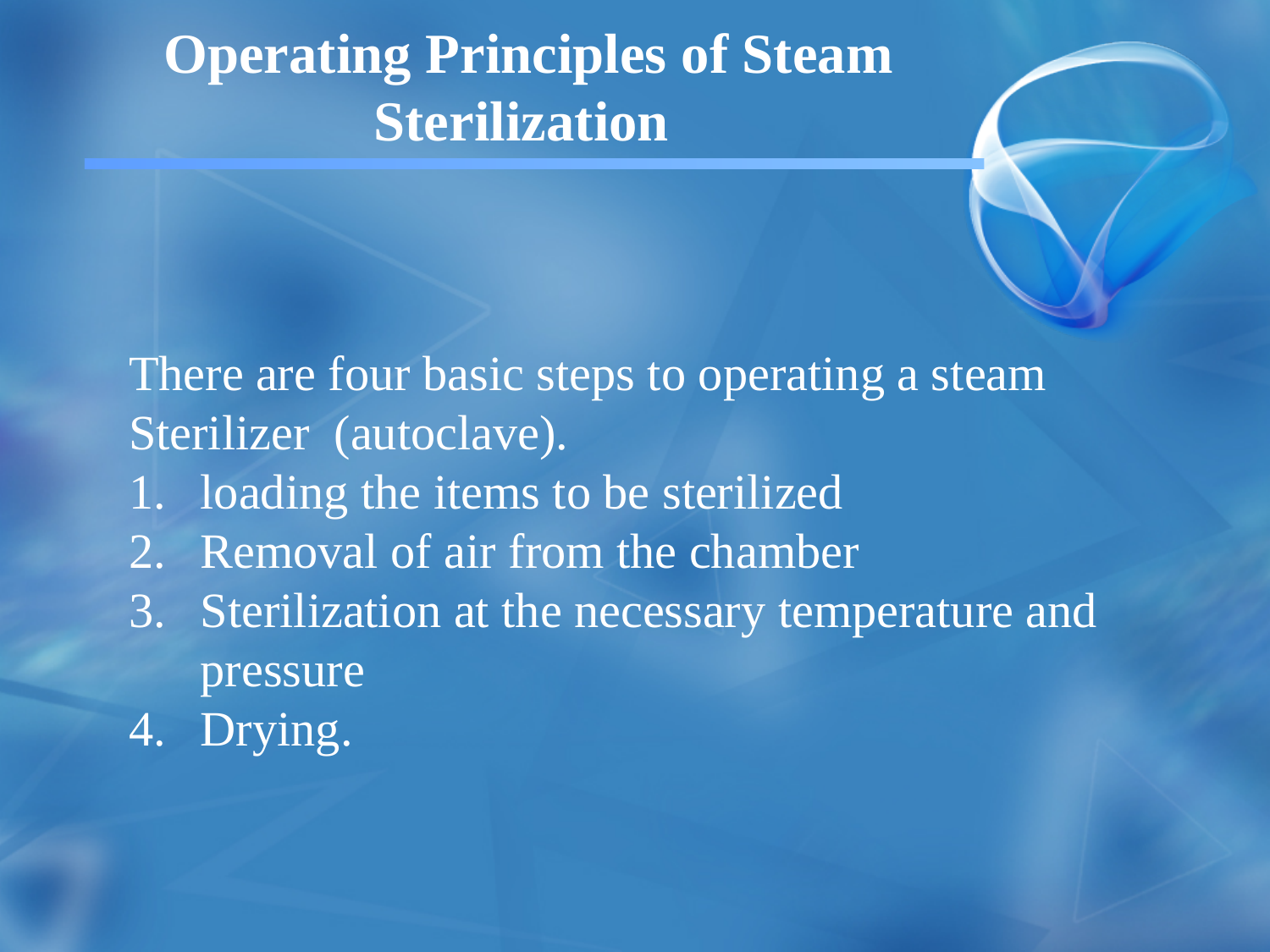

Operating Principles of Steam
Sterilization
There are four basic steps to operating a steam Sterilizer  (autoclave).
loading the items to be sterilized
Removal of air from the chamber
Sterilization at the necessary temperature and pressure
Drying.